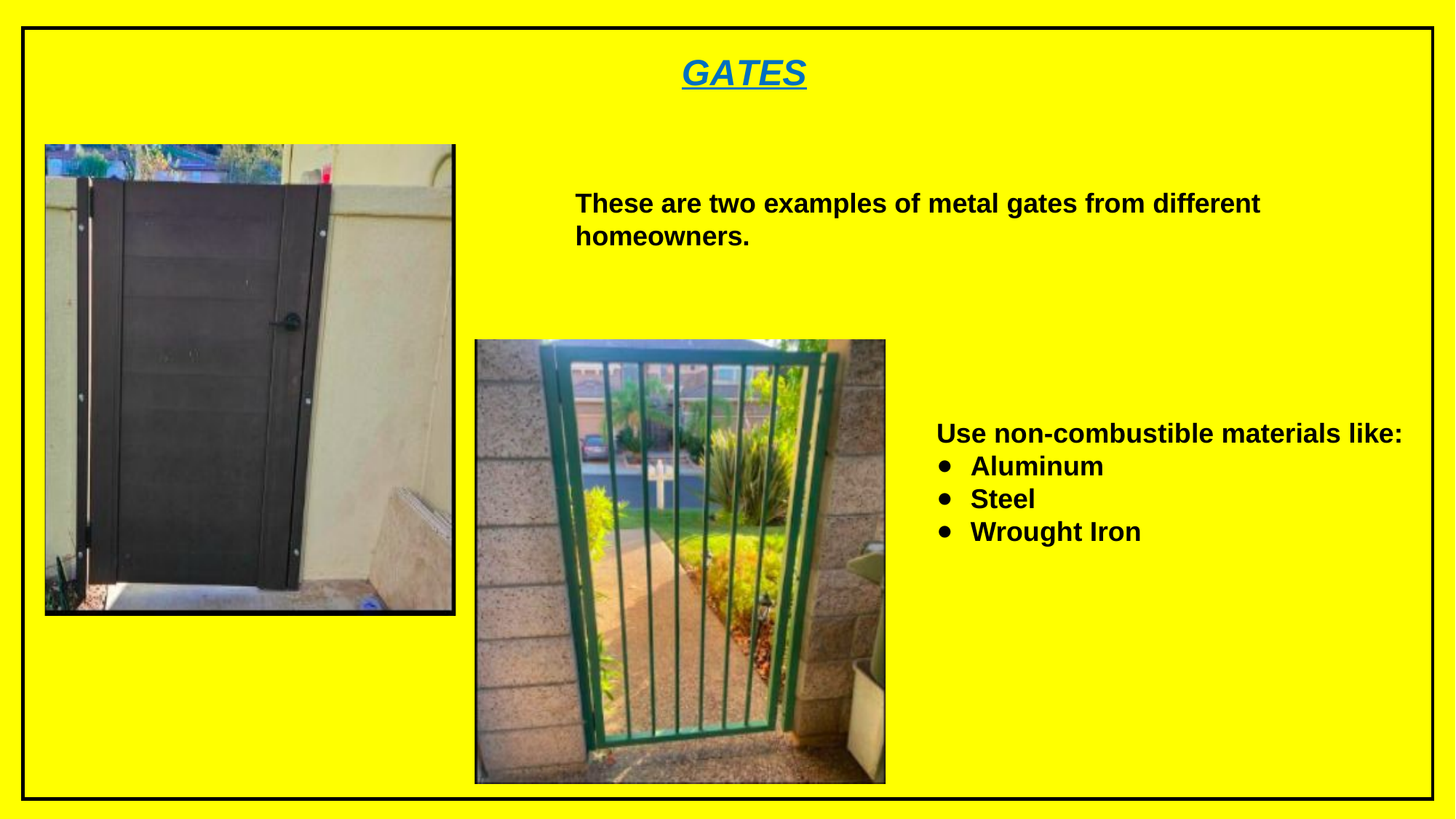

GATES

These are two examples of metal gates from different homeowners.

Use non-combustible materials like:
Aluminum
Steel
Wrought Iron